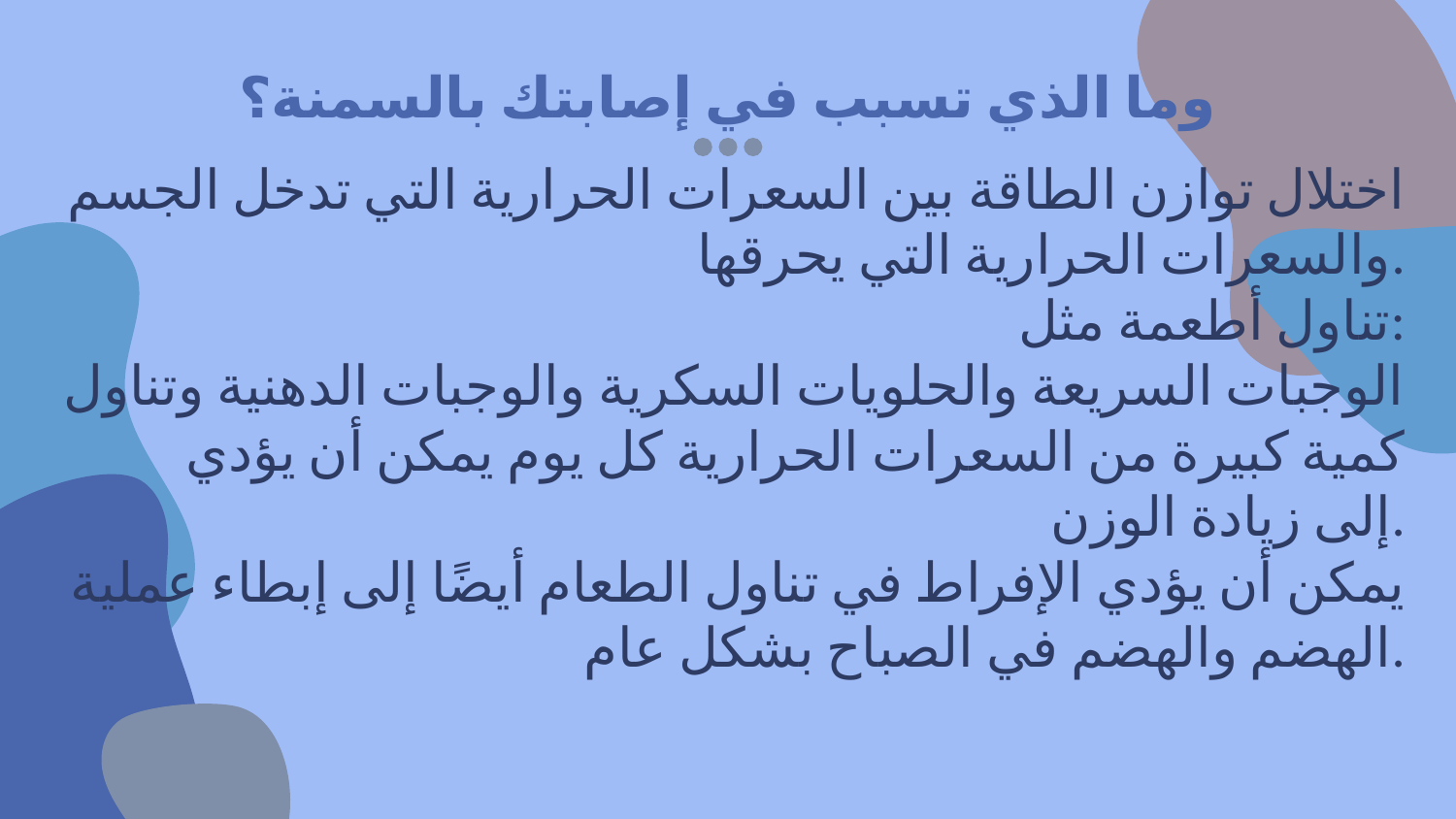

# وما الذي تسبب في إصابتك بالسمنة؟
اختلال توازن الطاقة بين السعرات الحرارية التي تدخل الجسم والسعرات الحرارية التي يحرقها.
تناول أطعمة مثل:
الوجبات السريعة والحلويات السكرية والوجبات الدهنية وتناول كمية كبيرة من السعرات الحرارية كل يوم يمكن أن يؤدي إلى زيادة الوزن.
يمكن أن يؤدي الإفراط في تناول الطعام أيضًا إلى إبطاء عملية الهضم والهضم في الصباح بشكل عام.